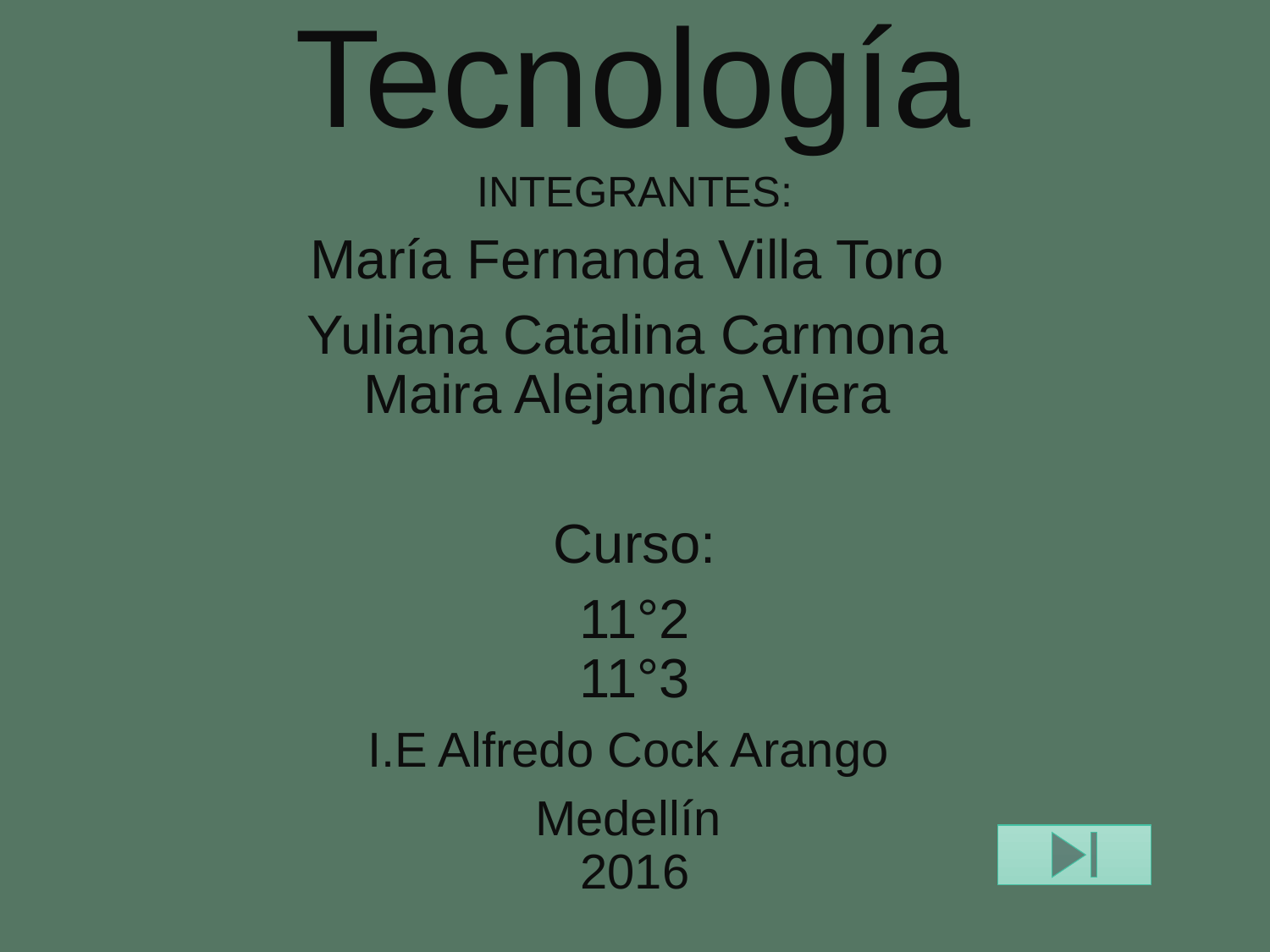

# Tecnología
INTEGRANTES:
María Fernanda Villa Toro
Yuliana Catalina Carmona
Maira Alejandra Viera

Curso:
11°2
11°3
I.E Alfredo Cock Arango
Medellín
2016